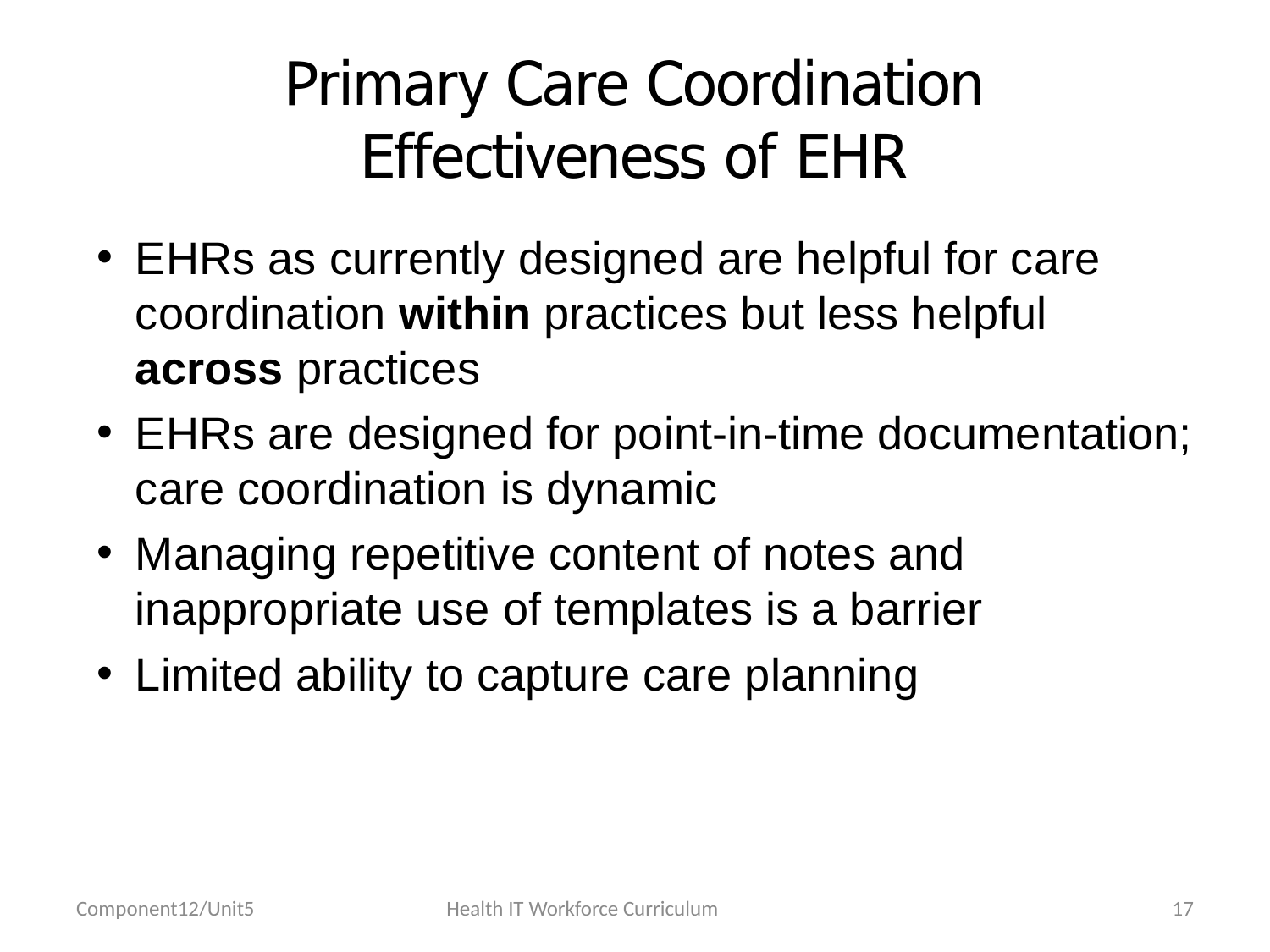

# Primary Care Coordination Effectiveness of EHR
EHRs as currently designed are helpful for care coordination within practices but less helpful across practices
EHRs are designed for point-in-time documentation; care coordination is dynamic
Managing repetitive content of notes and inappropriate use of templates is a barrier
Limited ability to capture care planning
Component12/Unit5
Health IT Workforce Curriculum
17